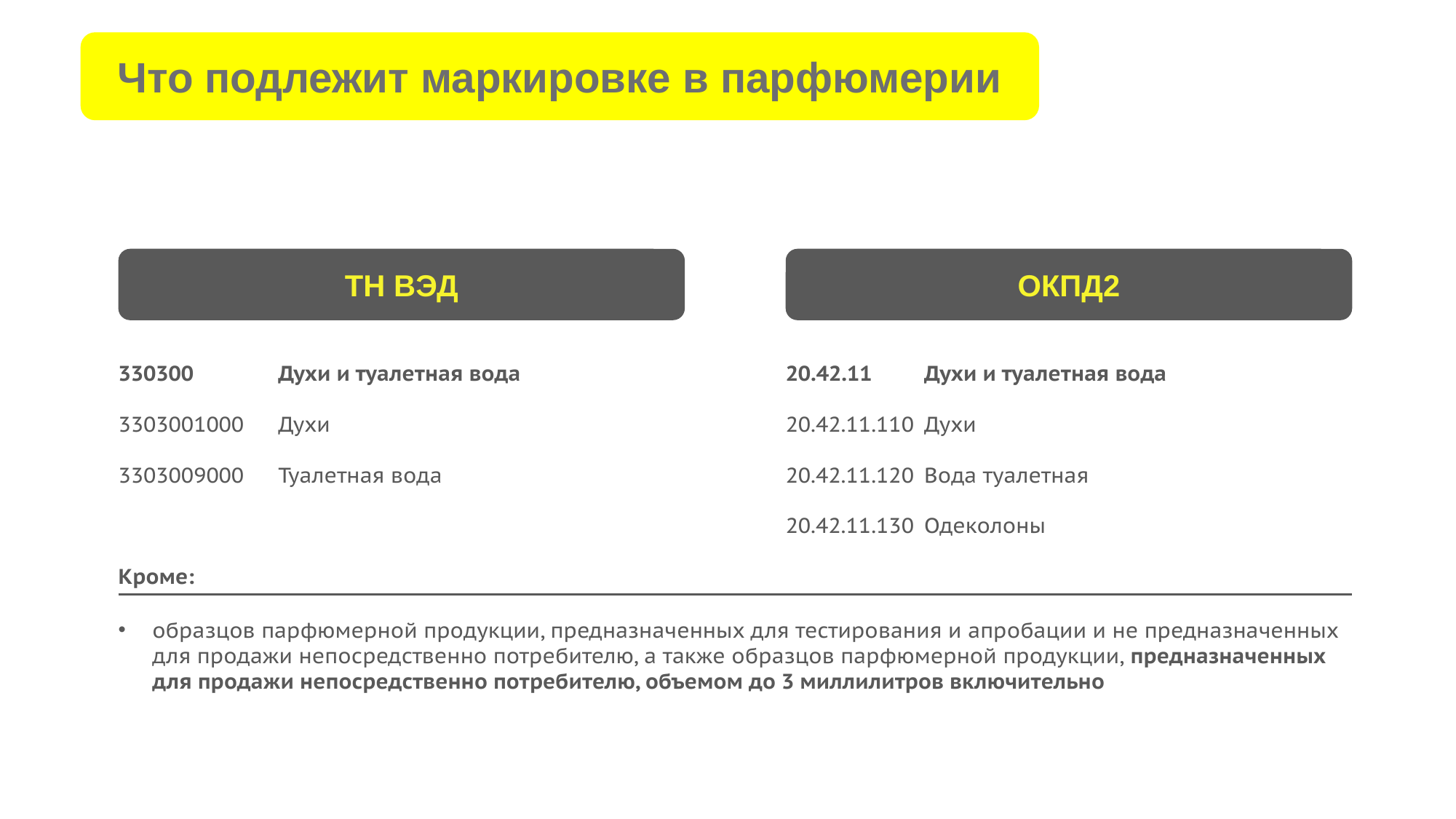

Что подлежит маркировке в парфюмерии
ТН ВЭД
ОКПД2
330300

3303001000

3303009000

Кроме:
Духи и туалетная вода

Духи

Туалетная вода
20.42.11

20.42.11.110

20.42.11.120

20.42.11.130
Духи и туалетная вода

Духи

Вода туалетная

Одеколоны
образцов парфюмерной продукции, предназначенных для тестирования и апробации и не предназначенных для продажи непосредственно потребителю, а также образцов парфюмерной продукции, предназначенных для продажи непосредственно потребителю, объемом до 3 миллилитров включительно